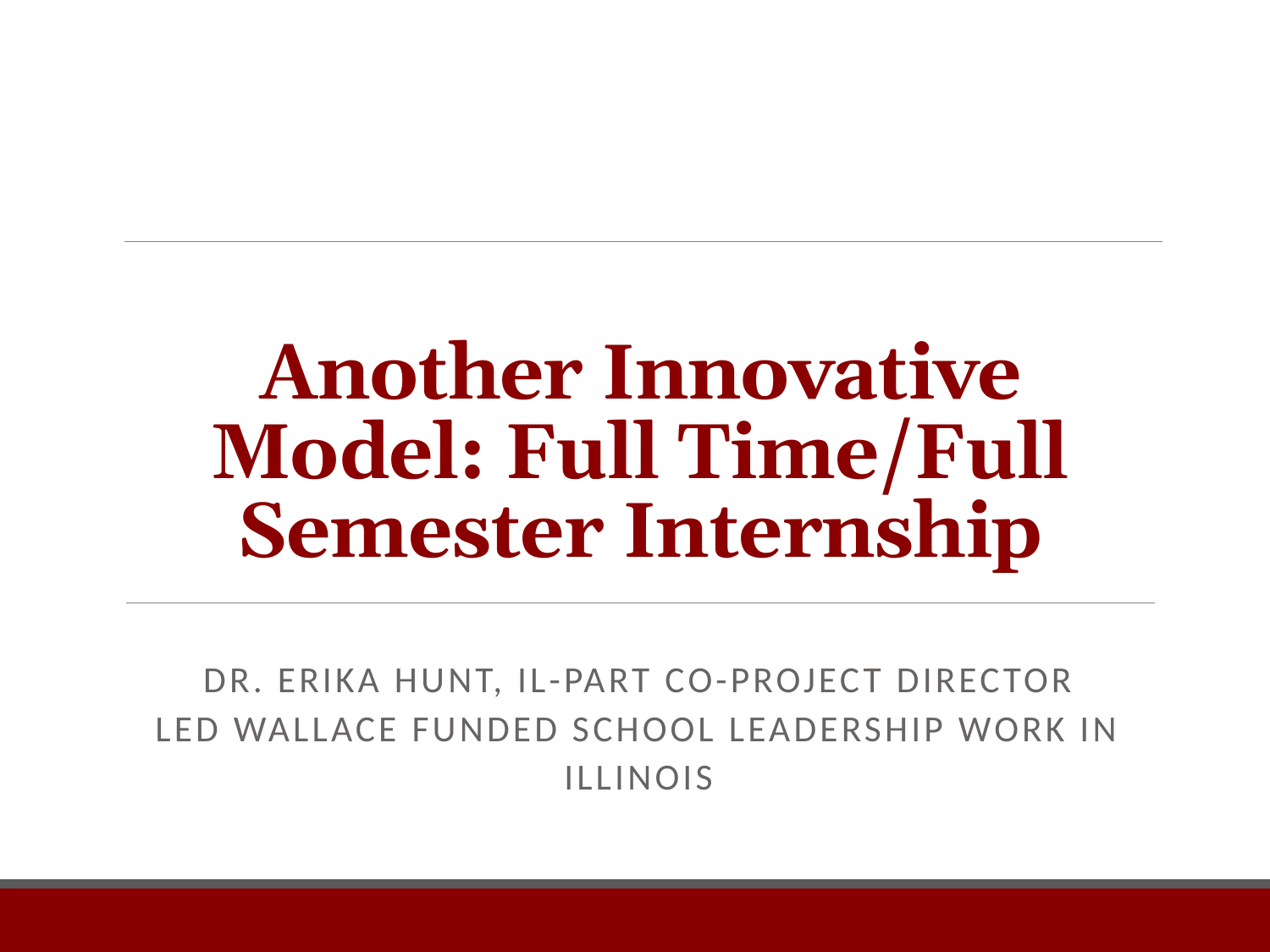

# Another Innovative Model: Full Time/Full Semester Internship
Dr. erika hunt, IL-PART Co-Project Director
Led Wallace Funded School Leadership Work in Illinois